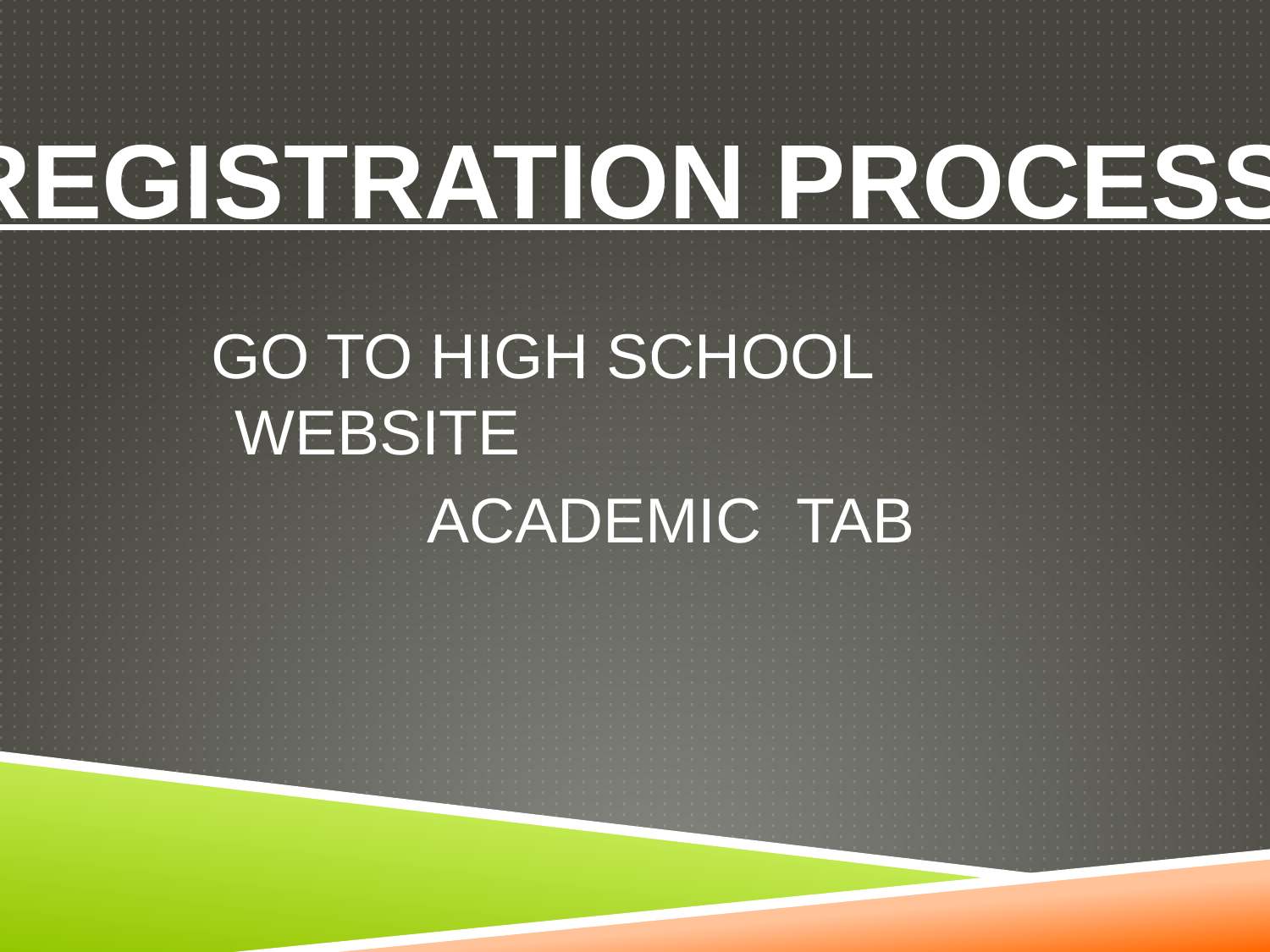

# REGISTRATION PROCESS
GO TO HIGH SCHOOL WEBSITE
ACADEMIC  TAB